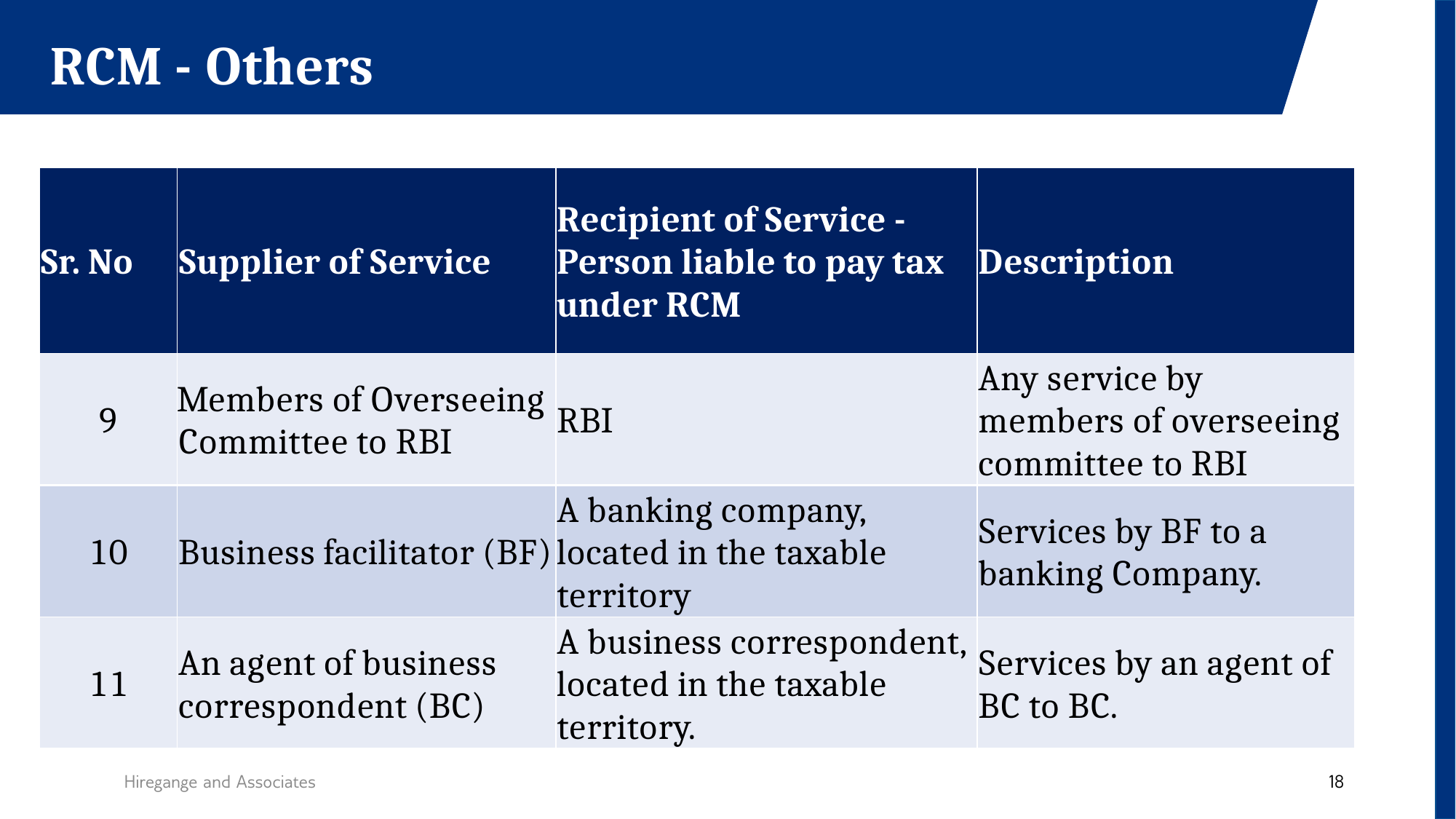

RCM - Others
| Sr. No | Supplier of Service | Recipient of Service - Person liable to pay tax under RCM | Description |
| --- | --- | --- | --- |
| 9 | Members of Overseeing Committee to RBI | RBI | Any service by members of overseeing committee to RBI |
| 10 | Business facilitator (BF) | A banking company, located in the taxable territory | Services by BF to a banking Company. |
| 11 | An agent of business correspondent (BC) | A business correspondent, located in the taxable territory. | Services by an agent of BC to BC. |
Hiregange and Associates
18